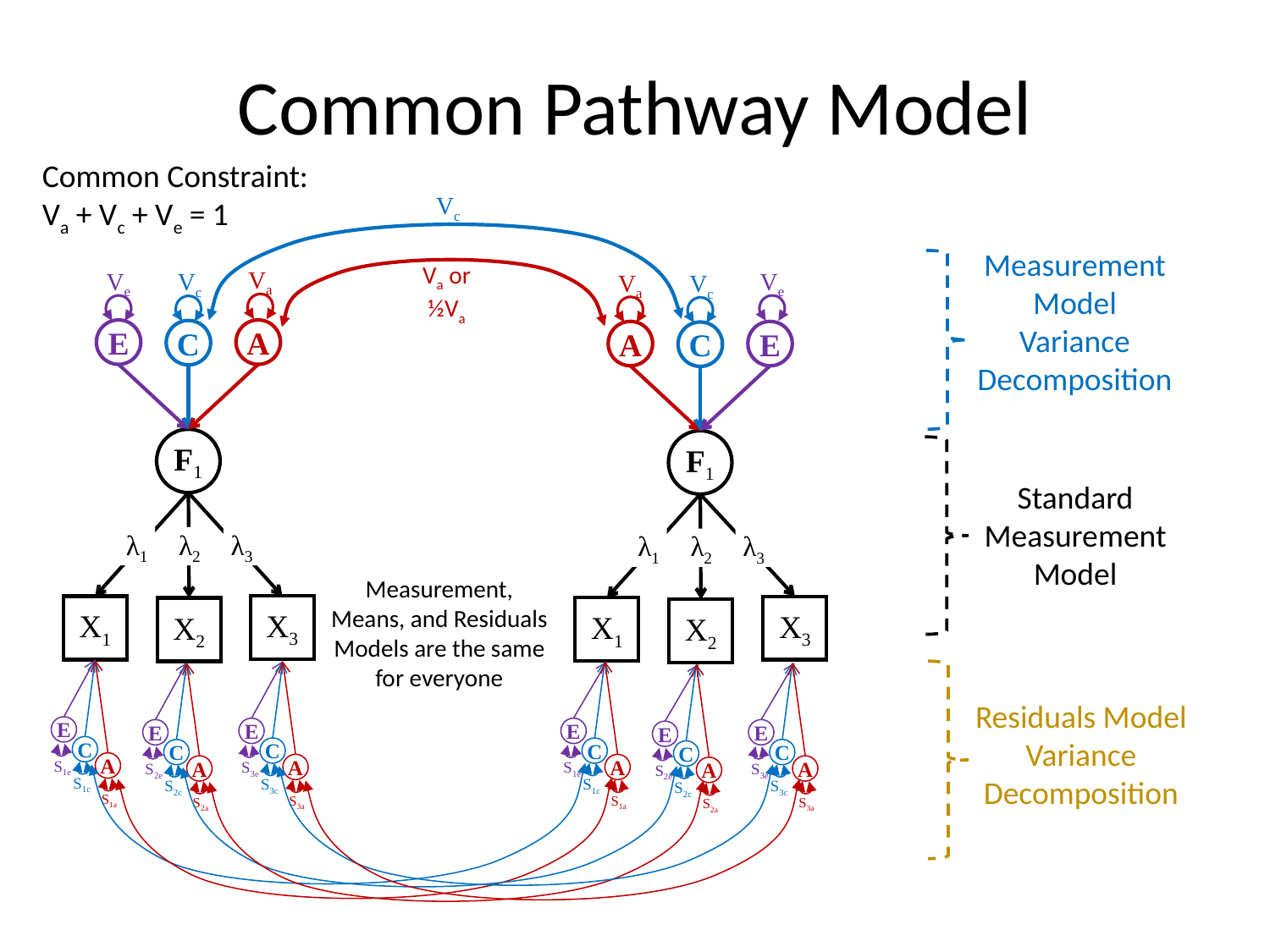

# Common Pathway Model
Common Constraint:
Va + Vc + Ve = 1
Vc

Measurement Model
Variance Decomposition

Va or ½Va
Va
Ve

Ve
Vc
Va
Vc

E
A
C
A
E
C
F1
F1

Standard Measurement Model
λ1
λ2
λ3
λ1
λ2
λ3
Measurement, Means, and Residuals Models are the same for everyone
X3
X1
X3
X1
X2
X2

Residuals Model
Variance Decomposition
E
E
E
E
E
E
C
C
C
C
C
C

S1e
S3e
S1e
S2e
S3e
A
S2e
A
A
A
A
A

S1c
S3c
S1c
S2c
S3c
S2c

S1a
S3a
S1a
S2a
S3a
S2a